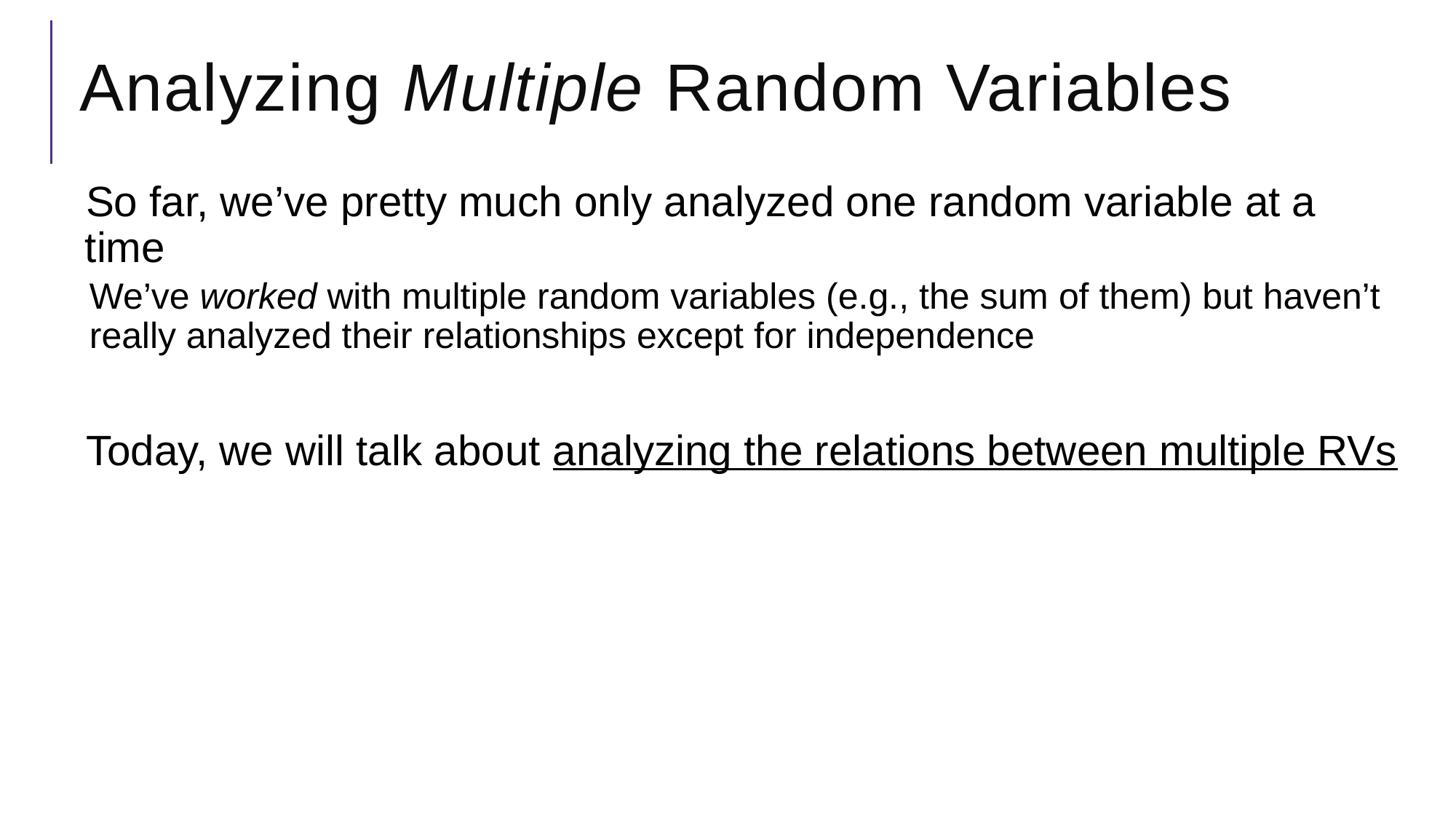

# Analyzing Multiple Random Variables
So far, we’ve pretty much only analyzed one random variable at a time
We’ve worked with multiple random variables (e.g., the sum of them) but haven’t really analyzed their relationships except for independence

Today, we will talk about analyzing the relations between multiple RVs